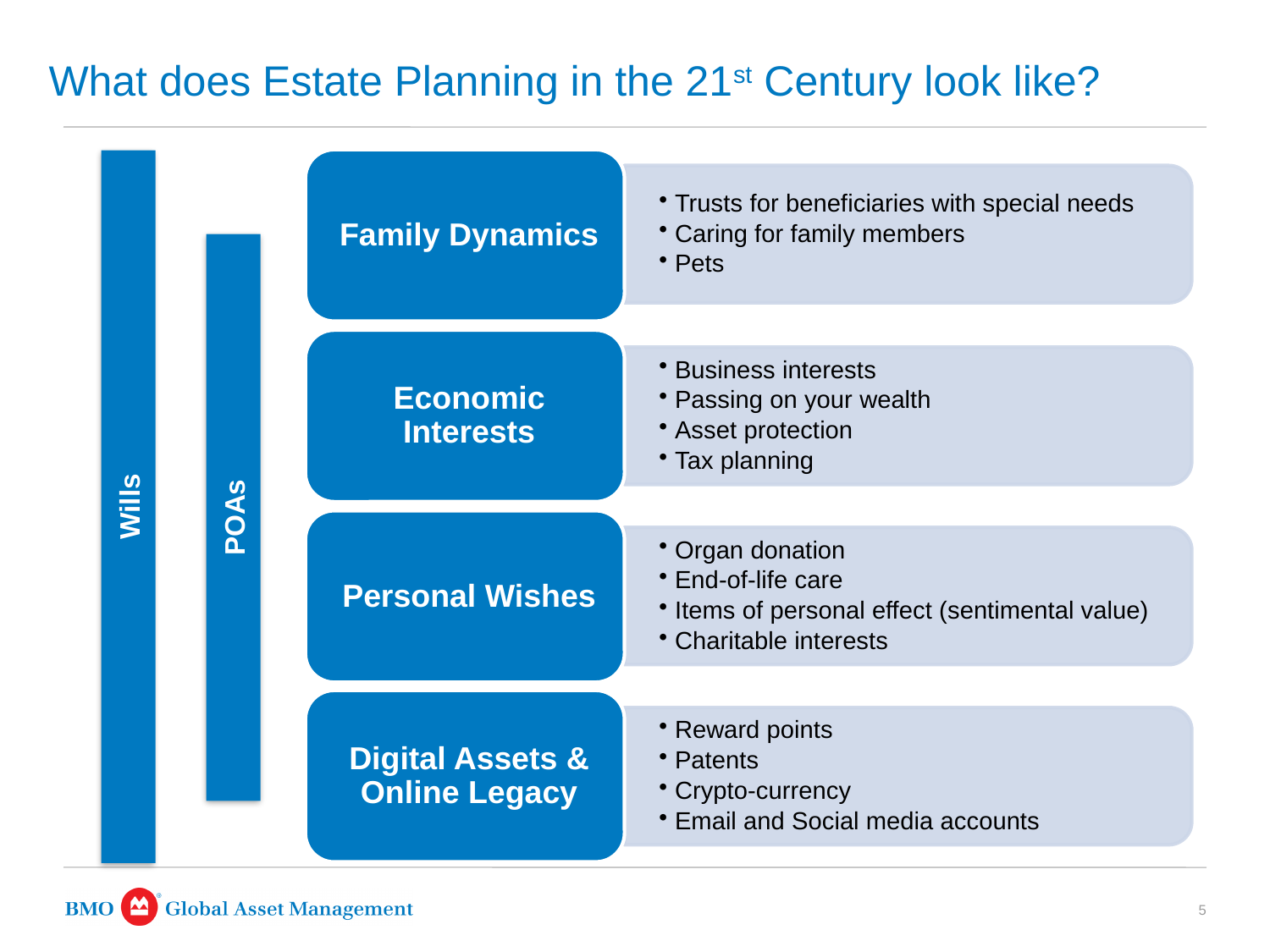

What does Estate Planning in the 21st Century look like?
Trusts for beneficiaries with special needs
Caring for family members
Pets
Family Dynamics
Business interests
Passing on your wealth
Asset protection
Tax planning
Economic Interests
Organ donation
End-of-life care
Items of personal effect (sentimental value)
Charitable interests
Personal Wishes
Reward points
Patents
Crypto-currency
Email and Social media accounts
Digital Assets & Online Legacy
Wills
POAs
5